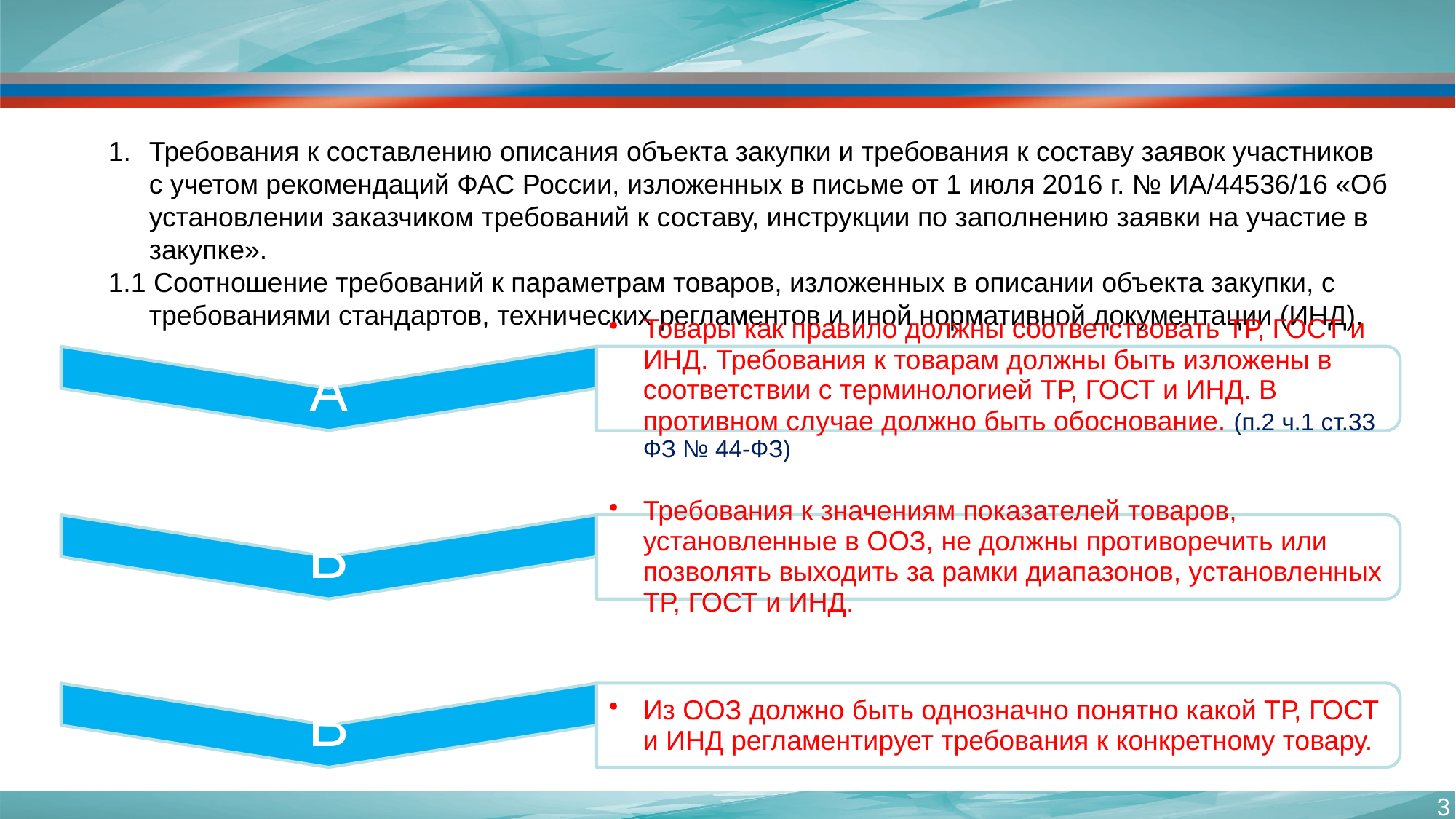

Требования к составлению описания объекта закупки и требования к составу заявок участников с учетом рекомендаций ФАС России, изложенных в письме от 1 июля 2016 г. № ИА/44536/16 «Об установлении заказчиком требований к составу, инструкции по заполнению заявки на участие в закупке».
1.1 Соотношение требований к параметрам товаров, изложенных в описании объекта закупки, с требованиями стандартов, технических регламентов и иной нормативной документации (ИНД).
А
Б
Требования к значениям показателей товаров, установленные в ООЗ, не должны противоречить или позволять выходить за рамки диапазонов, установленных ТР, ГОСТ и ИНД.
В
Из ООЗ должно быть однозначно понятно какой ТР, ГОСТ и ИНД регламентирует требования к конкретному товару.
3